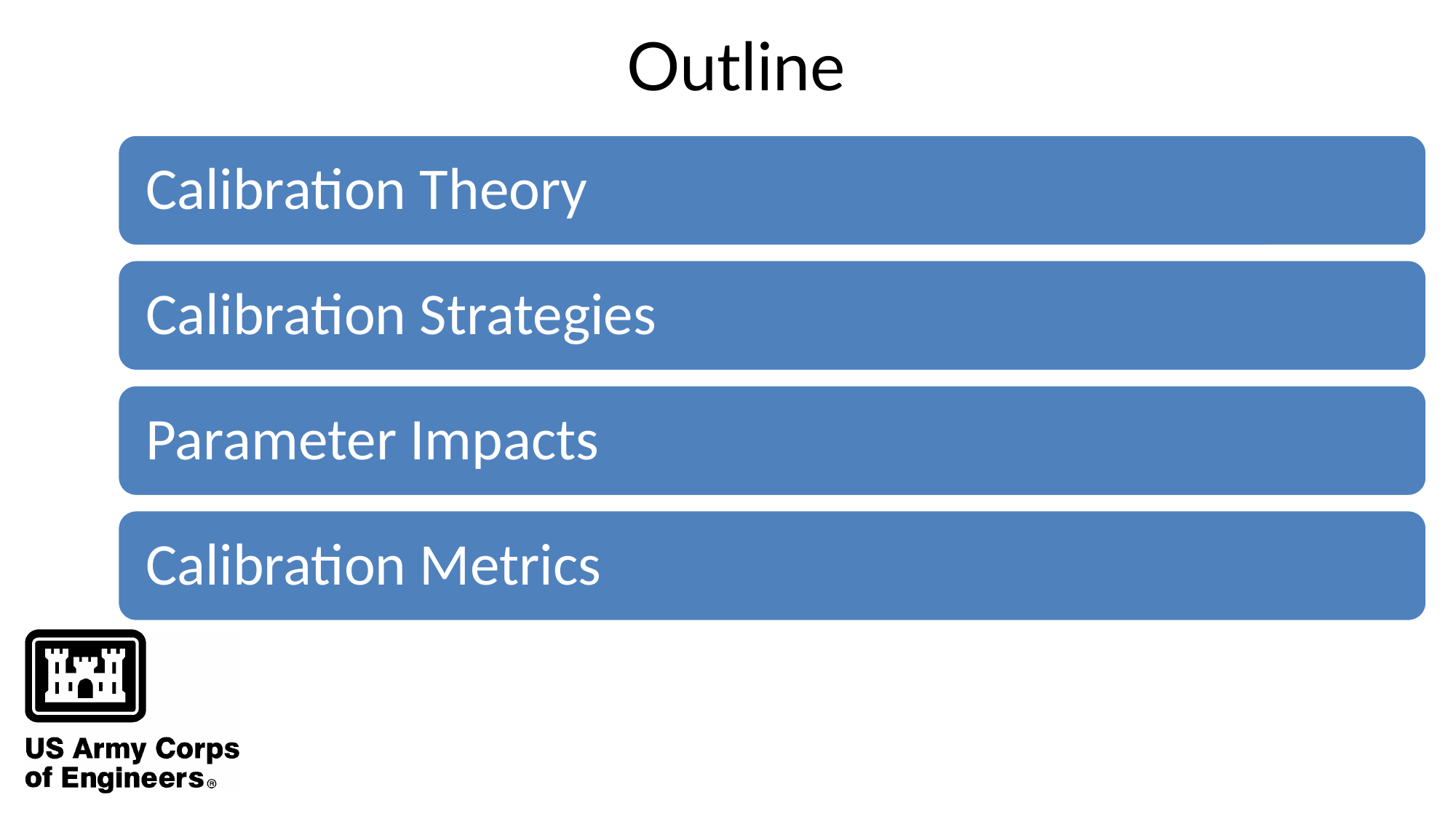

# Outline
Calibration Theory
Calibration Strategies
Parameter Impacts
Calibration Metrics